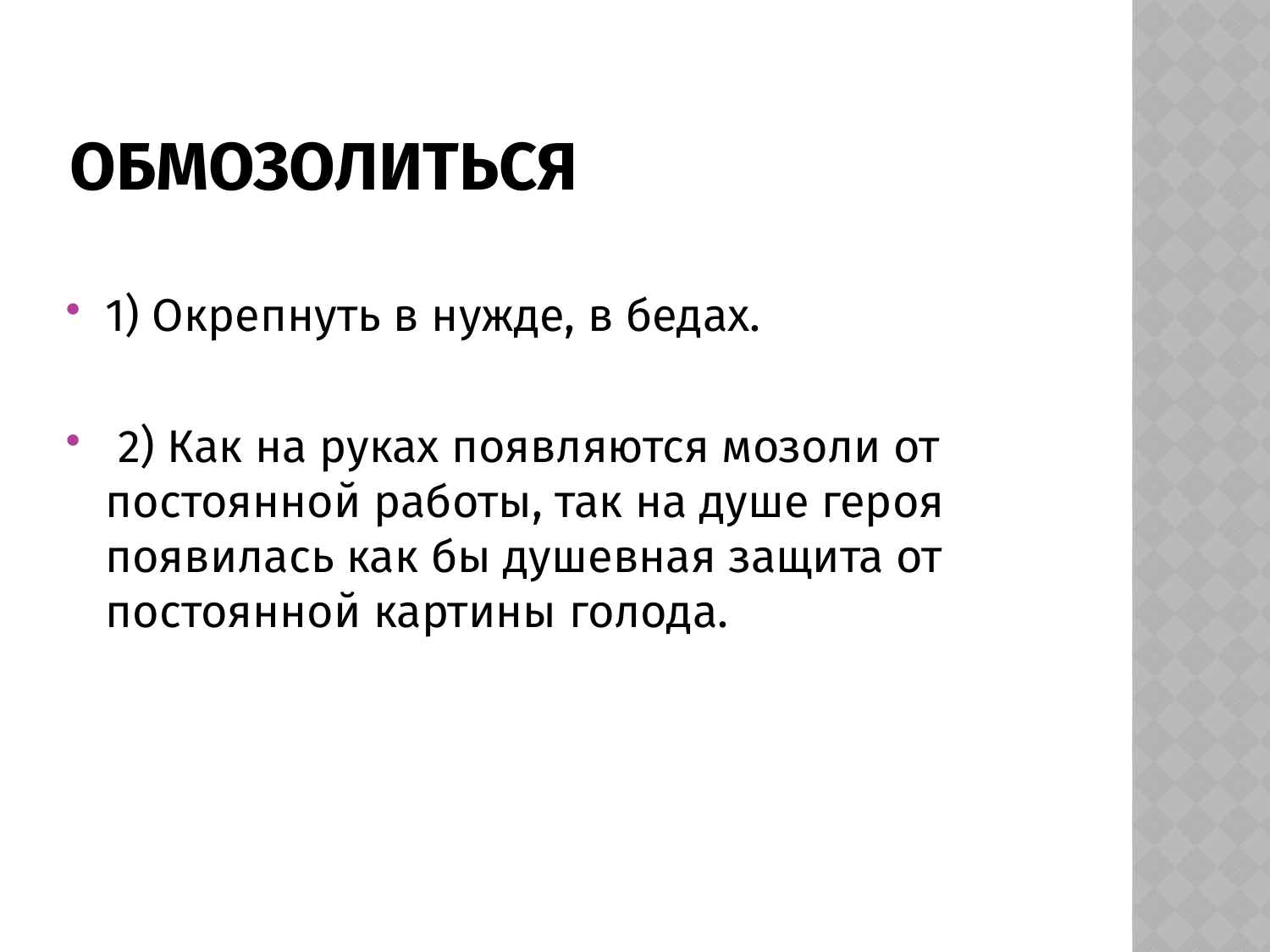

# обмозолиться
1) Окрепнуть в нужде, в бедах.

 2) Как на руках появляются мозоли от постоянной работы, так на душе героя появилась как бы душевная защита от постоянной картины голода.